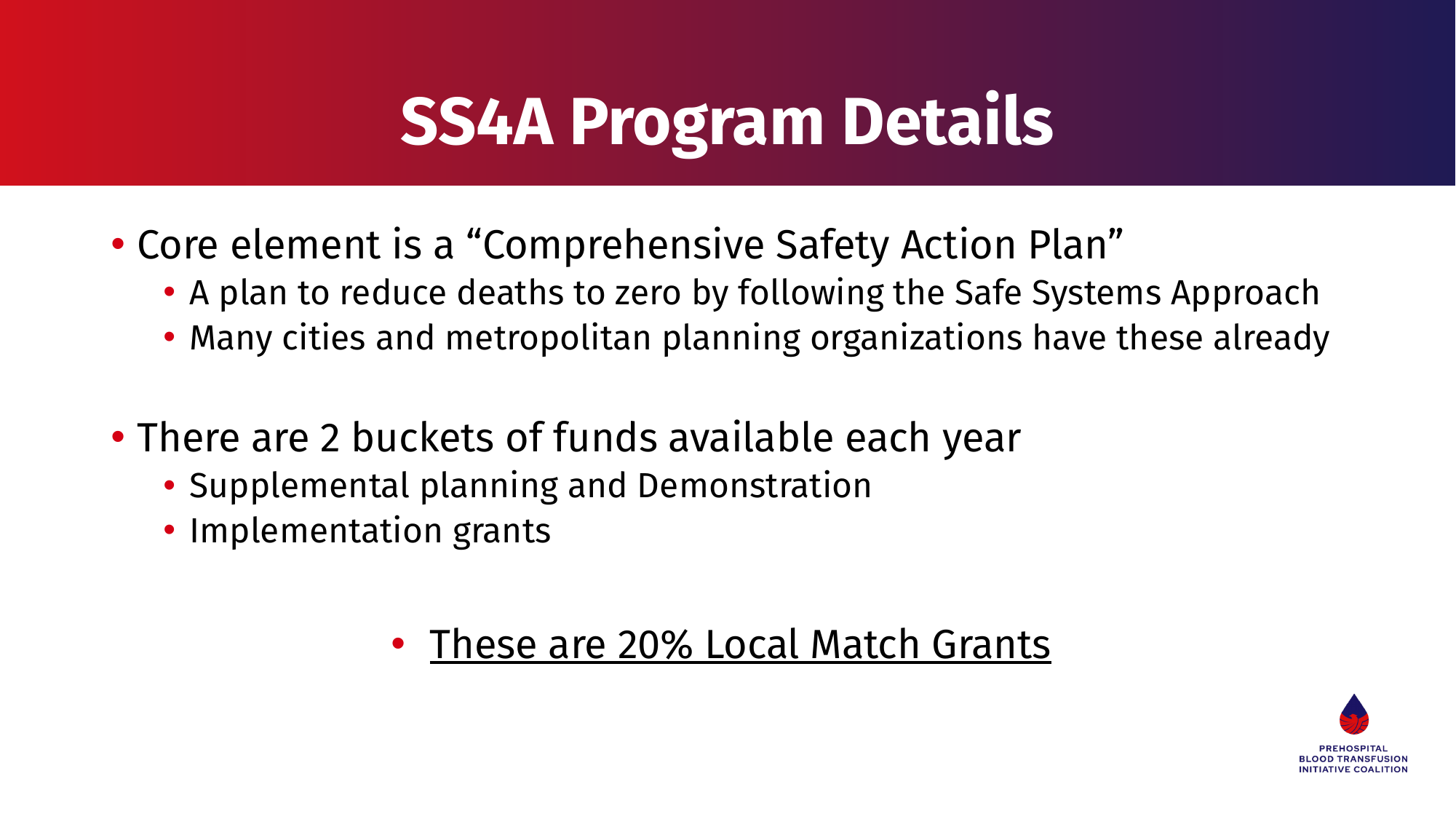

# SS4A Program Details
Core element is a “Comprehensive Safety Action Plan”
A plan to reduce deaths to zero by following the Safe Systems Approach
Many cities and metropolitan planning organizations have these already

There are 2 buckets of funds available each year
Supplemental planning and Demonstration
Implementation grants

These are 20% Local Match Grants